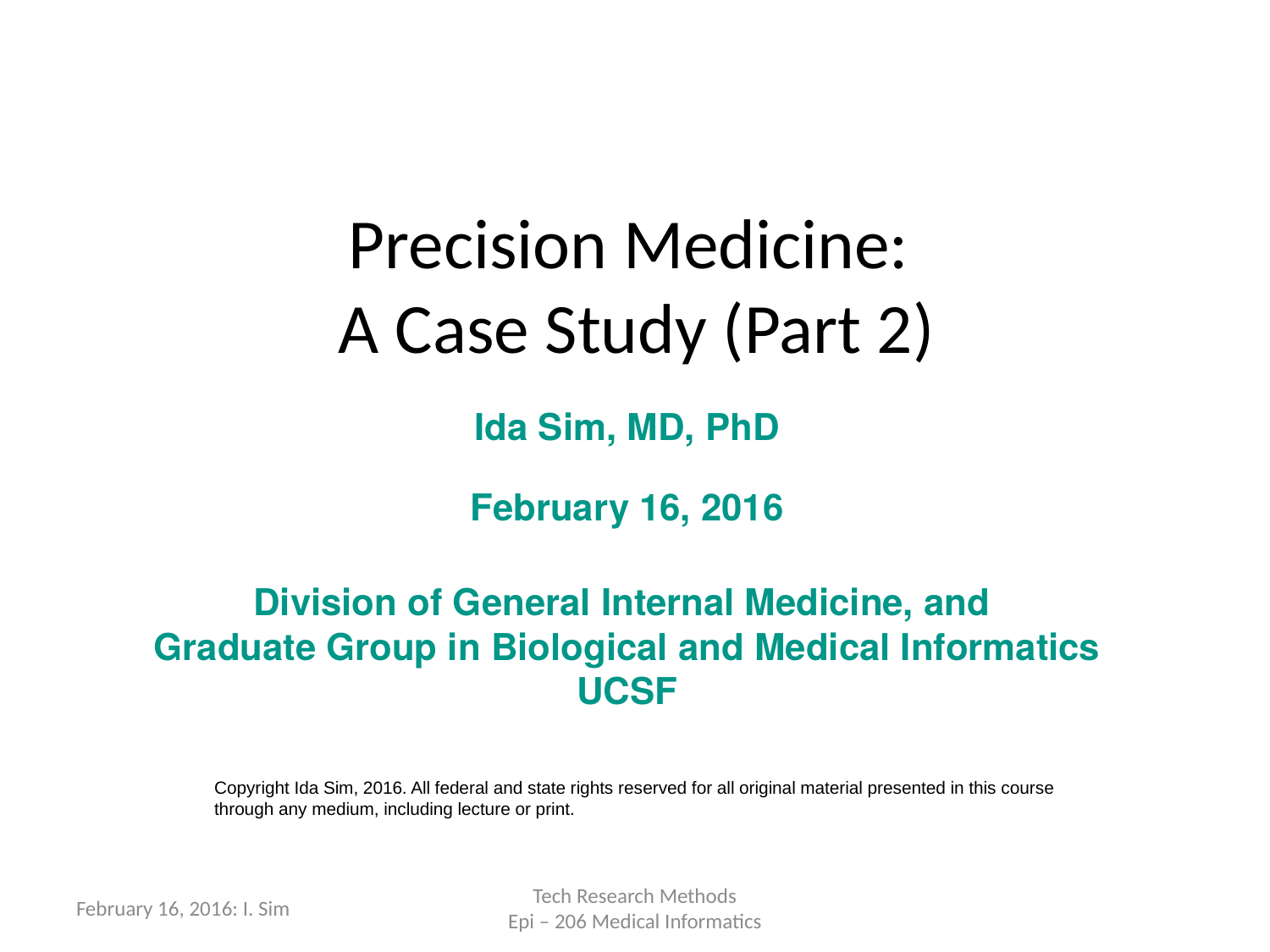

# Precision Medicine: A Case Study (Part 2)
Ida Sim, MD, PhD

February 16, 2016

Division of General Internal Medicine, and
Graduate Group in Biological and Medical Informatics
UCSF
Copyright Ida Sim, 2016. All federal and state rights reserved for all original material presented in this course through any medium, including lecture or print.
February 16, 2016: I. Sim
Tech Research Methods
Epi – 206 Medical Informatics